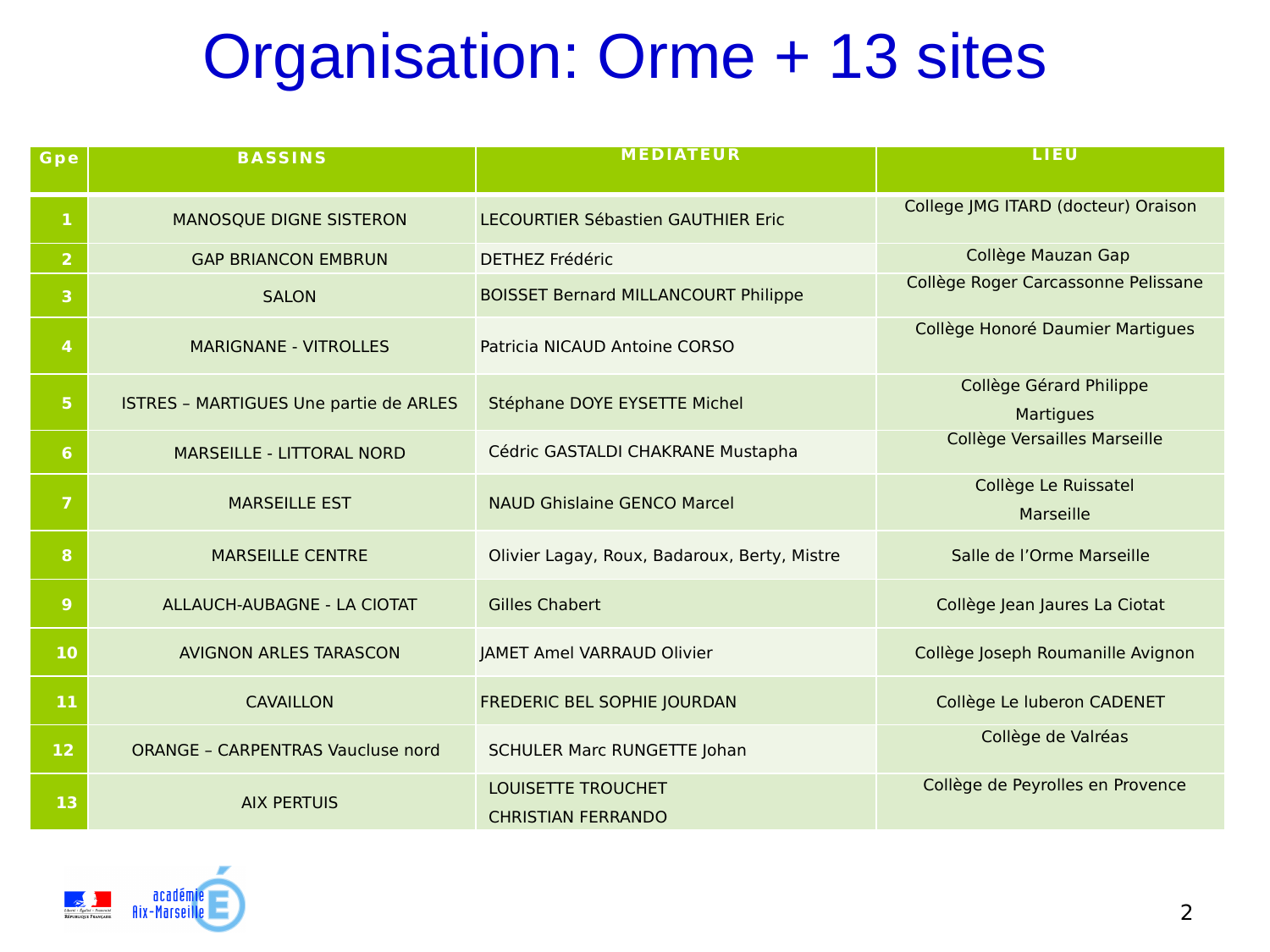

# Organisation: Orme + 13 sites
| Gpe | BASSINS | MEDIATEUR | LIEU |
| --- | --- | --- | --- |
| 1 | MANOSQUE DIGNE SISTERON | LECOURTIER Sébastien GAUTHIER Eric | College JMG ITARD (docteur) Oraison |
| 2 | GAP BRIANCON EMBRUN | DETHEZ Frédéric | Collège Mauzan Gap |
| 3 | SALON | BOISSET Bernard MILLANCOURT Philippe | Collège Roger Carcassonne Pelissane |
| 4 | MARIGNANE - VITROLLES | Patricia NICAUD Antoine CORSO | Collège Honoré Daumier Martigues |
| 5 | ISTRES – MARTIGUES Une partie de ARLES | Stéphane DOYE EYSETTE Michel | Collège Gérard Philippe Martigues |
| 6 | MARSEILLE - LITTORAL NORD | Cédric GASTALDI CHAKRANE Mustapha | Collège Versailles Marseille |
| 7 | MARSEILLE EST | NAUD Ghislaine GENCO Marcel | Collège Le Ruissatel Marseille |
| 8 | MARSEILLE CENTRE | Olivier Lagay, Roux, Badaroux, Berty, Mistre | Salle de l’Orme Marseille |
| 9 | ALLAUCH-AUBAGNE - LA CIOTAT | Gilles Chabert | Collège Jean Jaures La Ciotat |
| 10 | AVIGNON ARLES TARASCON | JAMET Amel VARRAUD Olivier | Collège Joseph Roumanille Avignon |
| 11 | CAVAILLON | FREDERIC BEL SOPHIE JOURDAN | Collège Le luberon CADENET |
| 12 | ORANGE – CARPENTRAS Vaucluse nord | SCHULER Marc RUNGETTE Johan | Collège de Valréas |
| 13 | AIX PERTUIS | LOUISETTE TROUCHET  CHRISTIAN FERRANDO | Collège de Peyrolles en Provence |
2